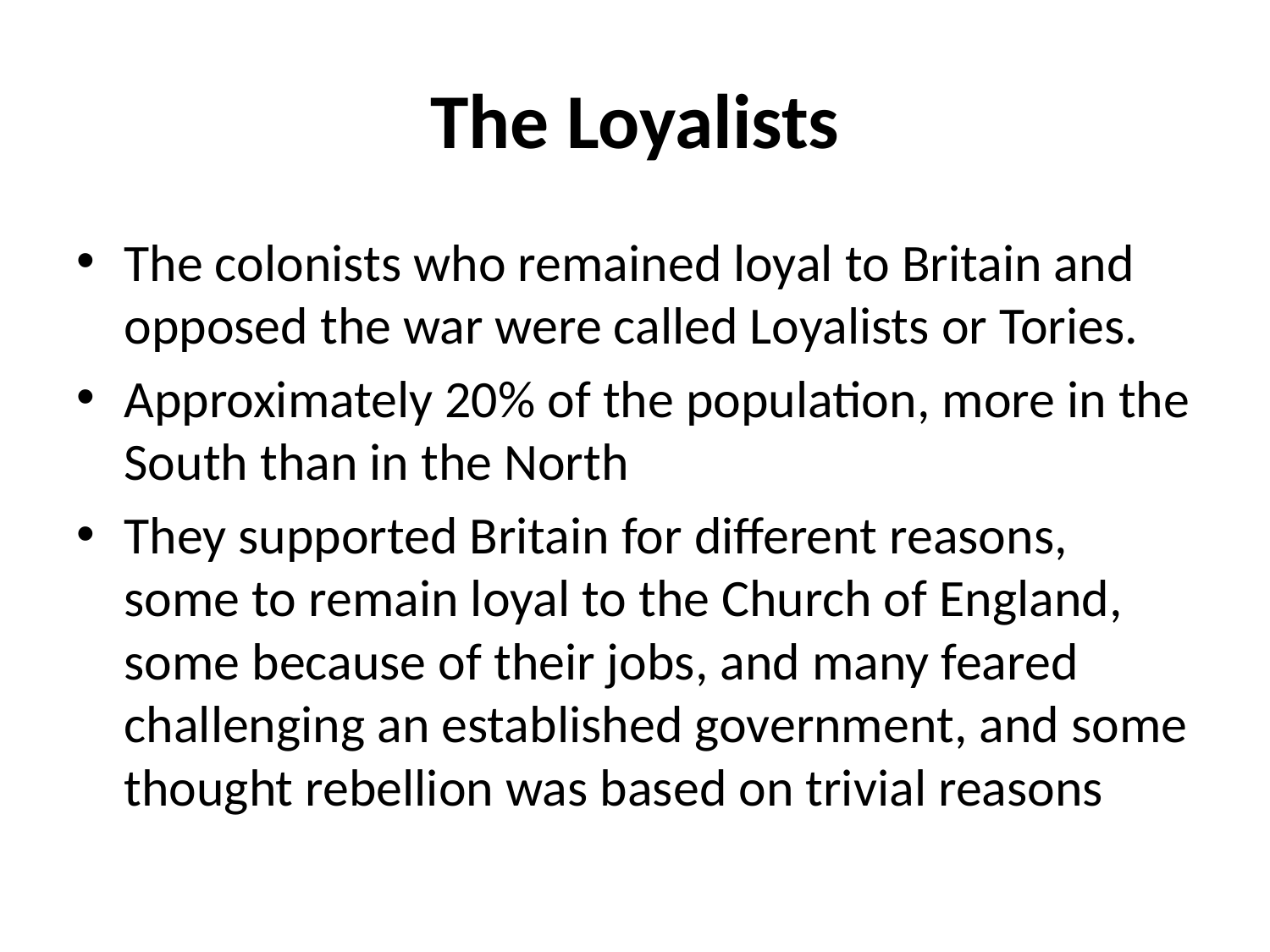

# The Loyalists
The colonists who remained loyal to Britain and opposed the war were called Loyalists or Tories.
Approximately 20% of the population, more in the South than in the North
They supported Britain for different reasons, some to remain loyal to the Church of England, some because of their jobs, and many feared challenging an established government, and some thought rebellion was based on trivial reasons